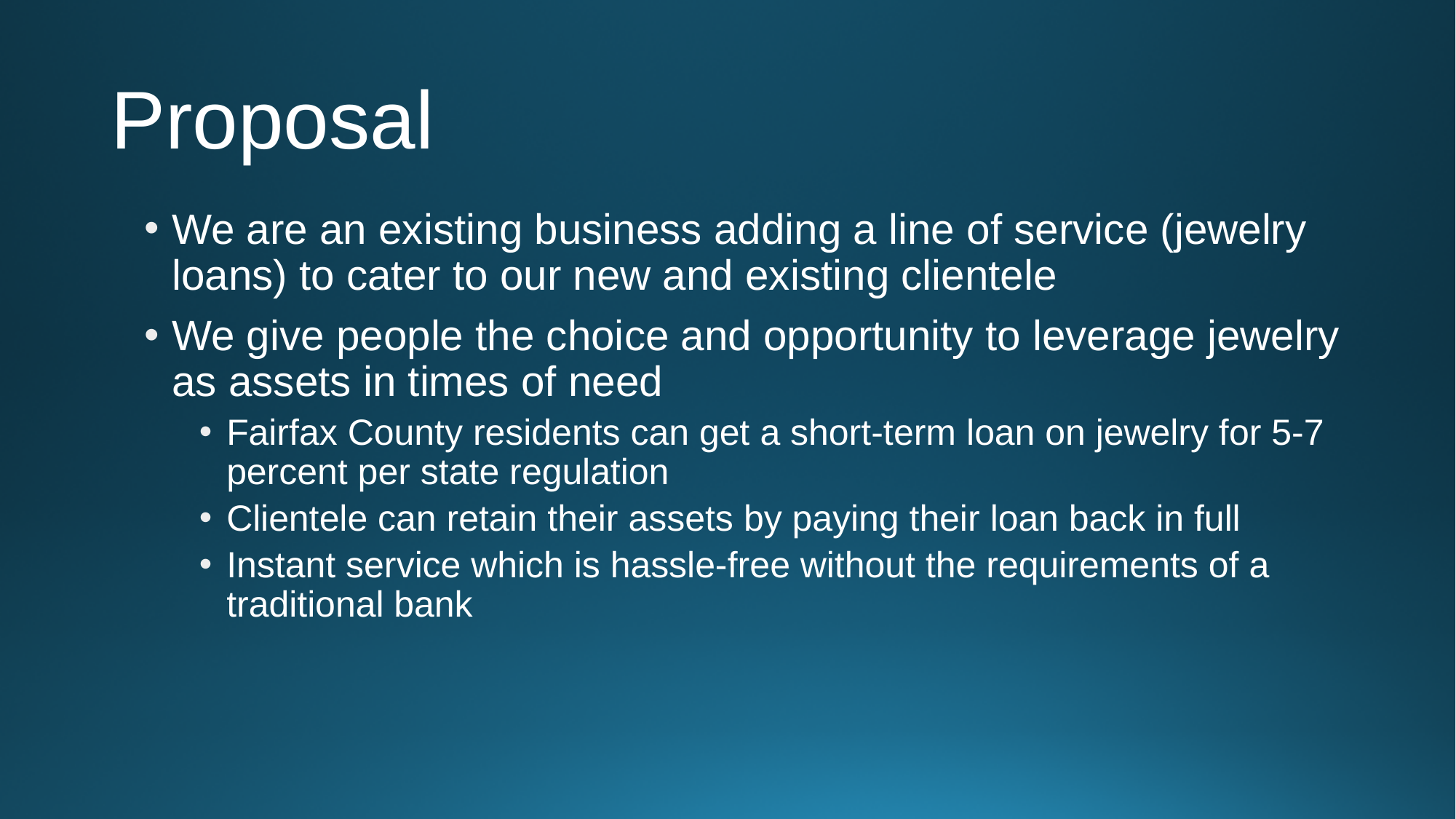

# Proposal
We are an existing business adding a line of service (jewelry loans) to cater to our new and existing clientele
We give people the choice and opportunity to leverage jewelry as assets in times of need
Fairfax County residents can get a short-term loan on jewelry for 5-7 percent per state regulation
Clientele can retain their assets by paying their loan back in full
Instant service which is hassle-free without the requirements of a traditional bank